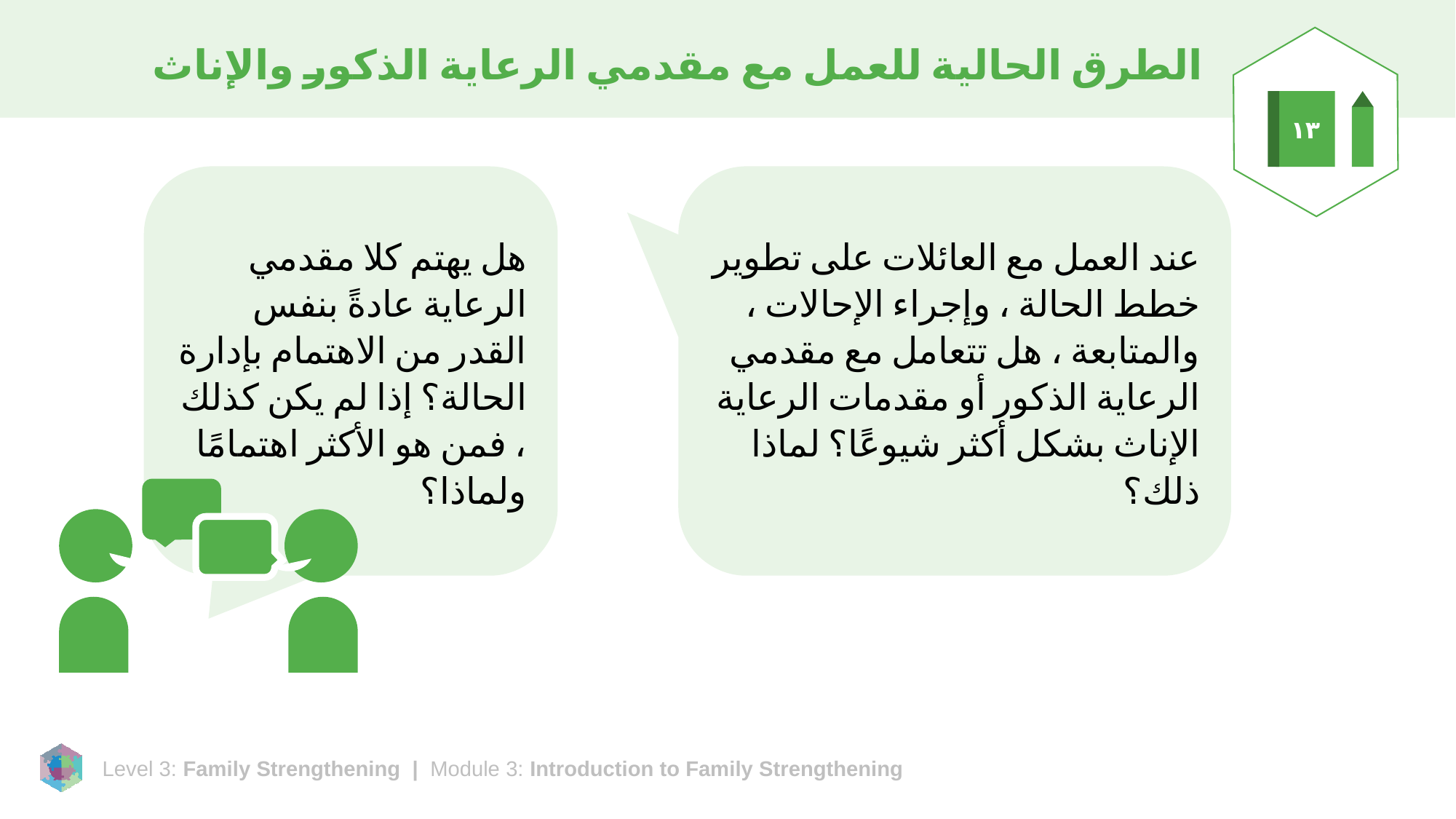

# الطرق الحالية للعمل مع مقدمي الرعاية الذكور والإناث

١٣

هل يهتم كلا مقدمي الرعاية عادةً بنفس القدر من الاهتمام بإدارة الحالة؟ إذا لم يكن كذلك ، فمن هو الأكثر اهتمامًا ولماذا؟
عند العمل مع العائلات على تطوير خطط الحالة ، وإجراء الإحالات ، والمتابعة ، هل تتعامل مع مقدمي الرعاية الذكور أو مقدمات الرعاية الإناث بشكل أكثر شيوعًا؟ لماذا ذلك؟